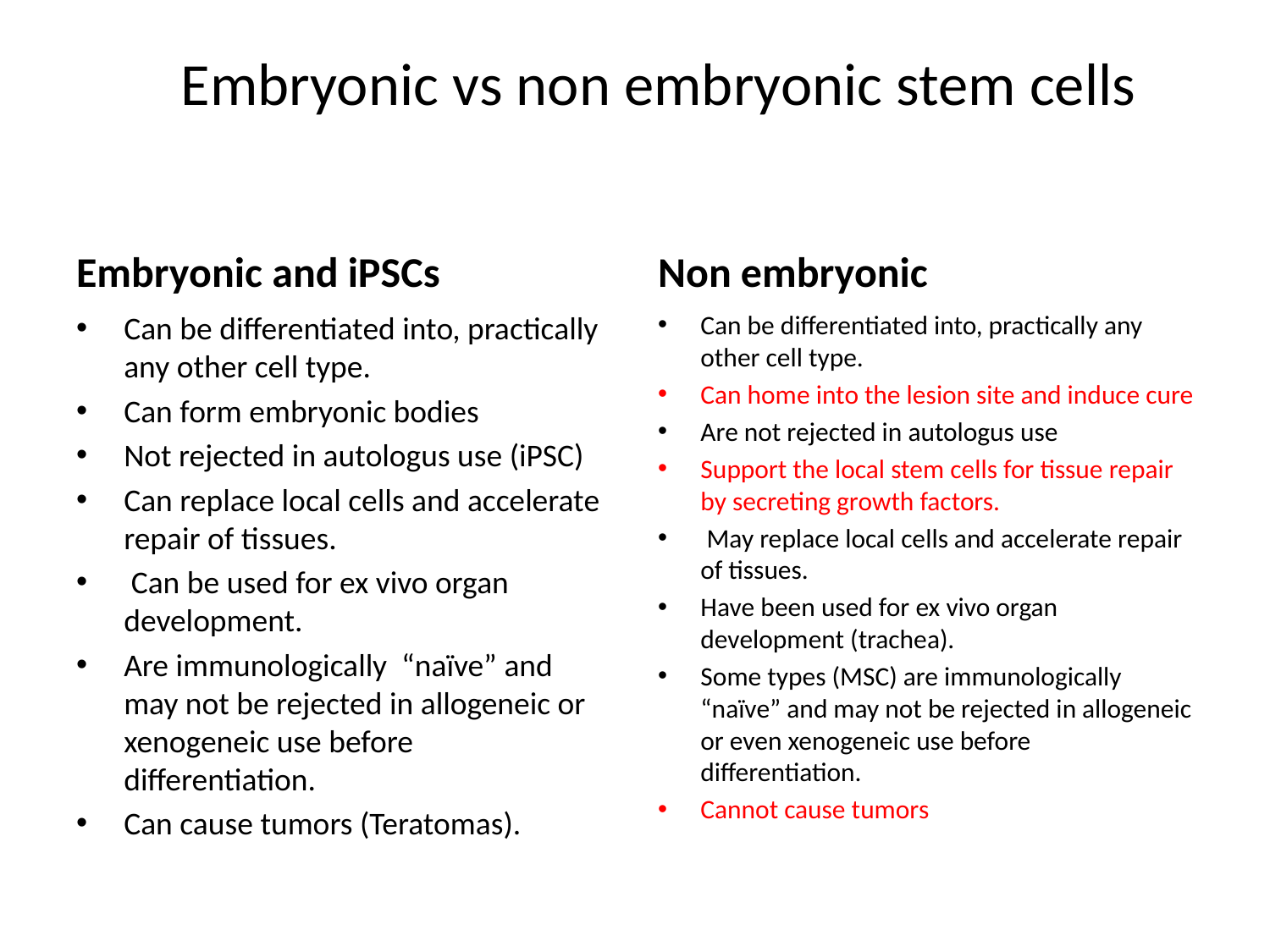

# Embryonic vs non embryonic stem cells
Embryonic and iPSCs
Non embryonic
Can be differentiated into, practically any other cell type.
Can form embryonic bodies
Not rejected in autologus use (iPSC)
Can replace local cells and accelerate repair of tissues.
 Can be used for ex vivo organ development.
Are immunologically  “naïve” and may not be rejected in allogeneic or xenogeneic use before differentiation.
Can cause tumors (Teratomas).
Can be differentiated into, practically any other cell type.
Can home into the lesion site and induce cure
Are not rejected in autologus use
Support the local stem cells for tissue repair by secreting growth factors.
 May replace local cells and accelerate repair of tissues.
Have been used for ex vivo organ development (trachea).
Some types (MSC) are immunologically  “naïve” and may not be rejected in allogeneic or even xenogeneic use before differentiation.
Cannot cause tumors